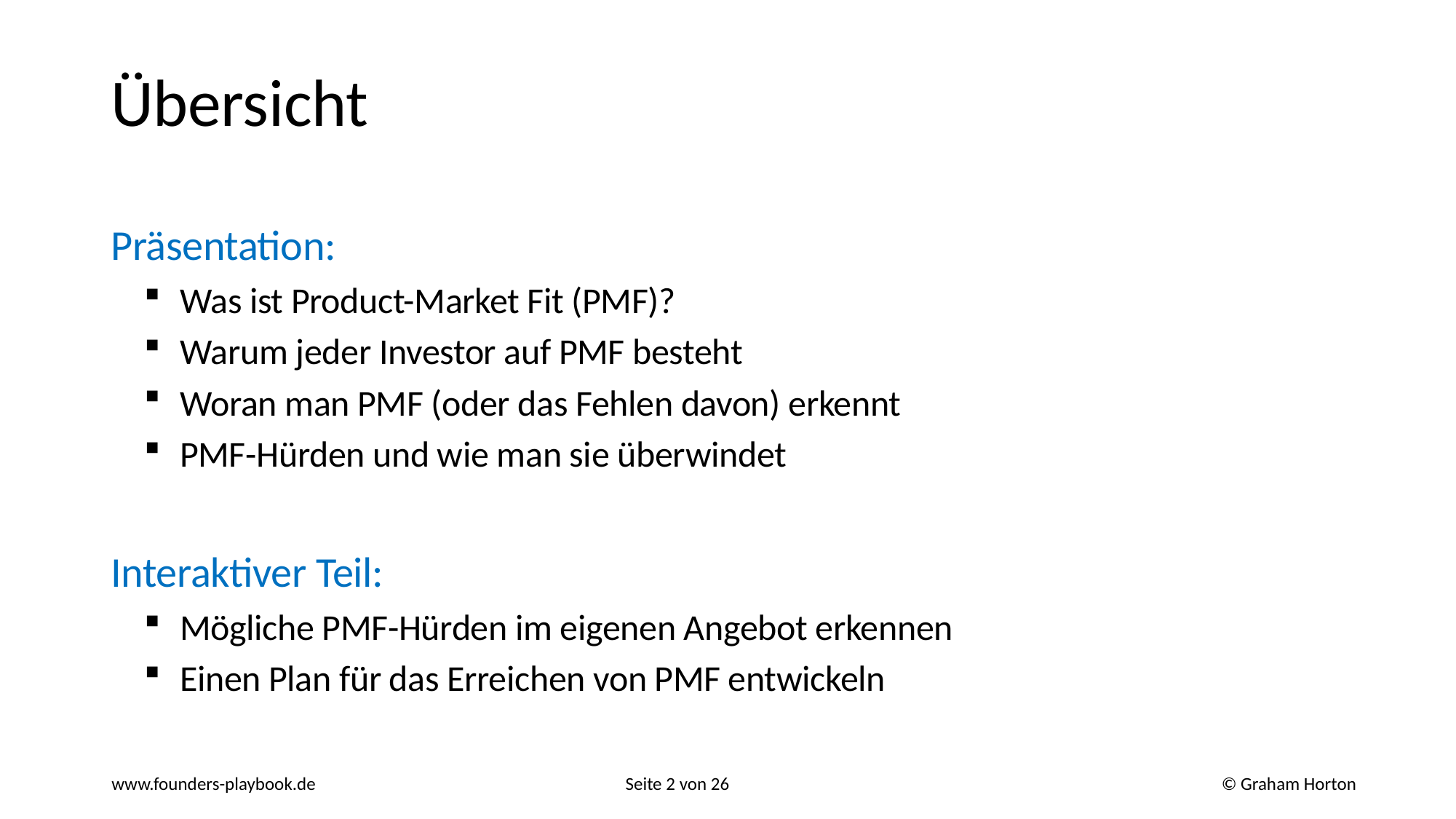

# Übersicht
Präsentation:
Was ist Product-Market Fit (PMF)?
Warum jeder Investor auf PMF besteht
Woran man PMF (oder das Fehlen davon) erkennt
PMF-Hürden und wie man sie überwindet

Interaktiver Teil:
Mögliche PMF-Hürden im eigenen Angebot erkennen
Einen Plan für das Erreichen von PMF entwickeln